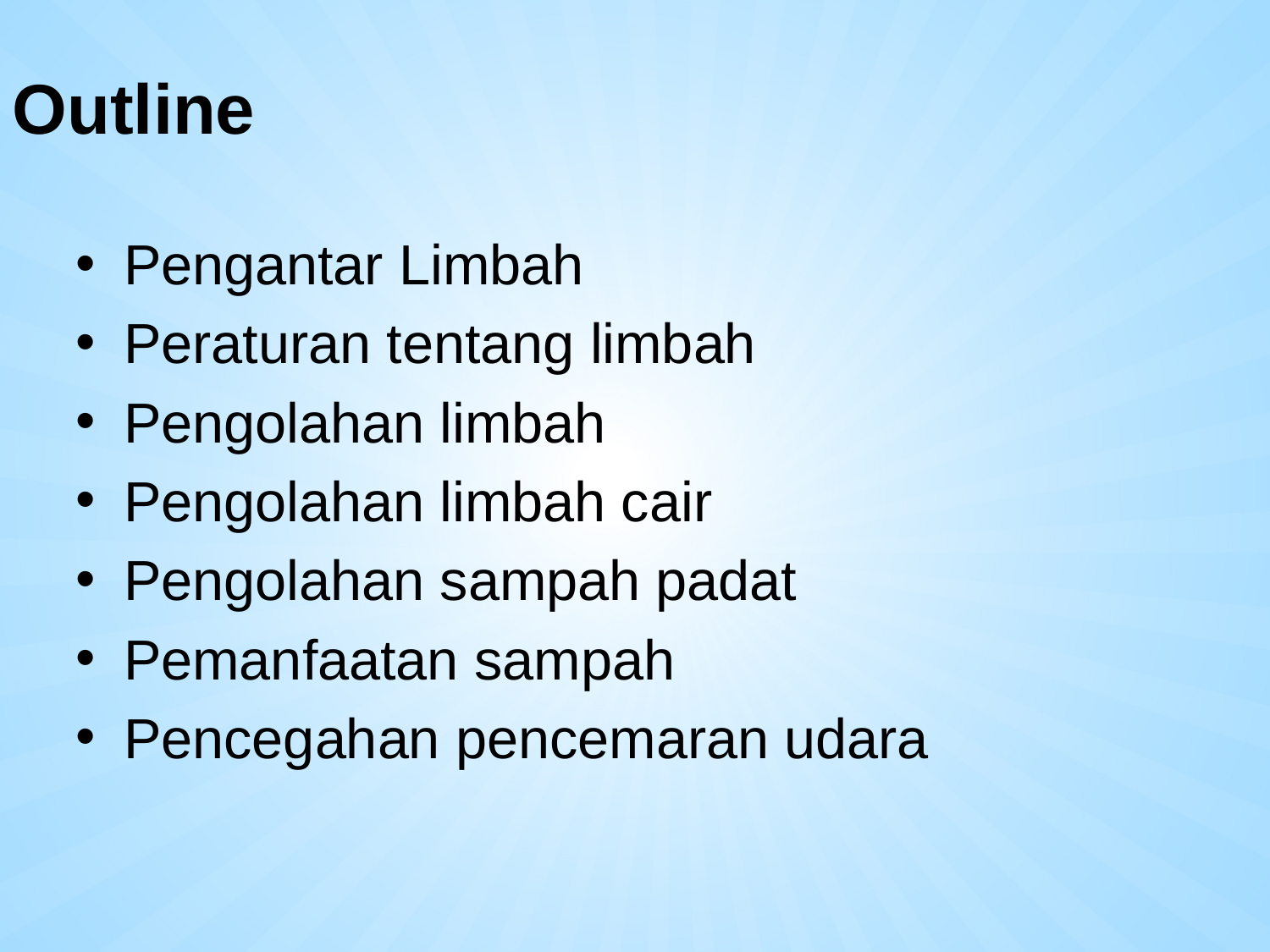

# Outline
Pengantar Limbah
Peraturan tentang limbah
Pengolahan limbah
Pengolahan limbah cair
Pengolahan sampah padat
Pemanfaatan sampah
Pencegahan pencemaran udara